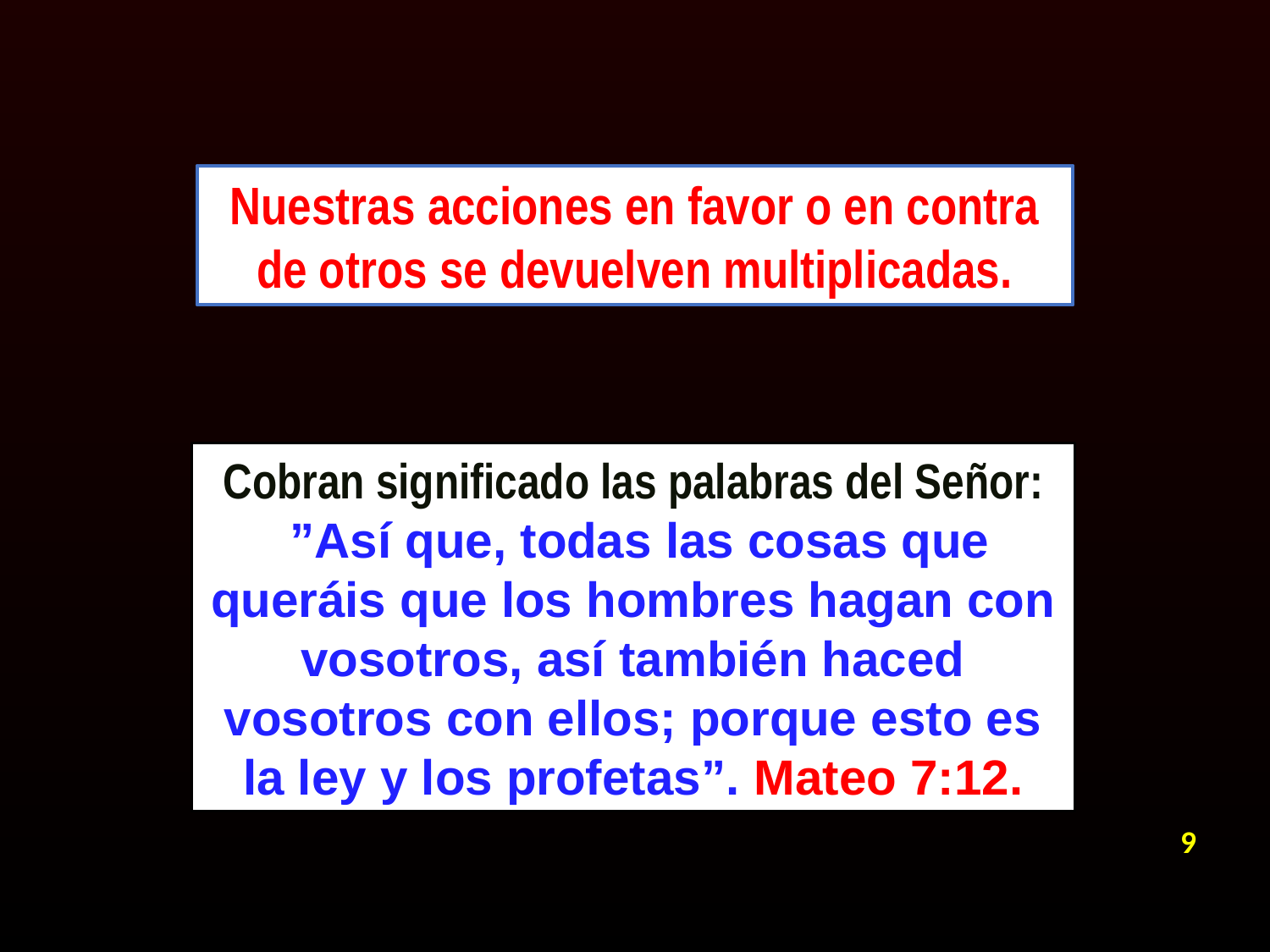

Nuestras acciones en favor o en contra de otros se devuelven multiplicadas.
Cobran significado las palabras del Señor:
 ”Así que, todas las cosas que queráis que los hombres hagan con vosotros, así también haced vosotros con ellos; porque esto es la ley y los profetas”. Mateo 7:12.
9